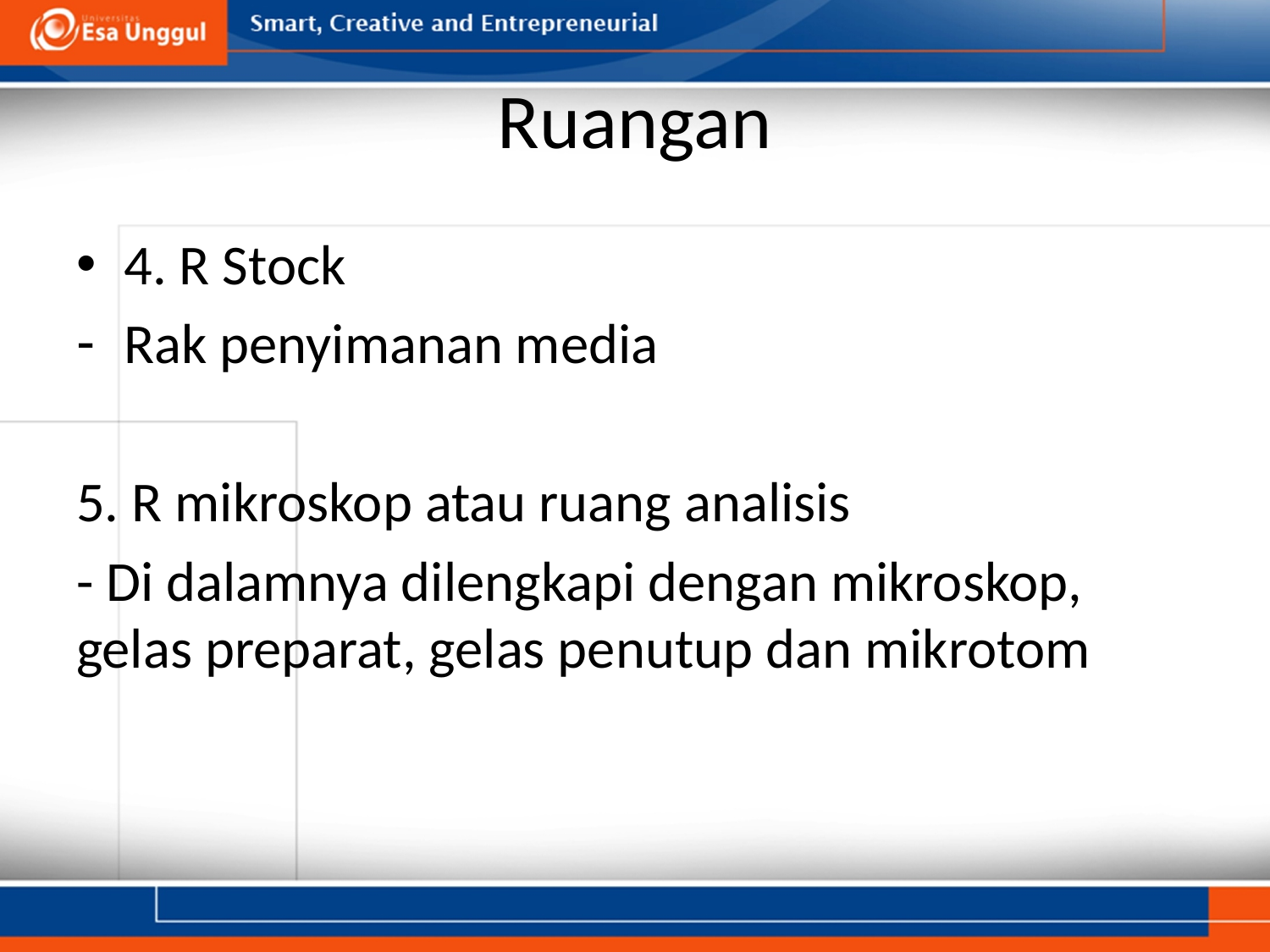

# Ruangan
4. R Stock
Rak penyimanan media

5. R mikroskop atau ruang analisis
- Di dalamnya dilengkapi dengan mikroskop, gelas preparat, gelas penutup dan mikrotom